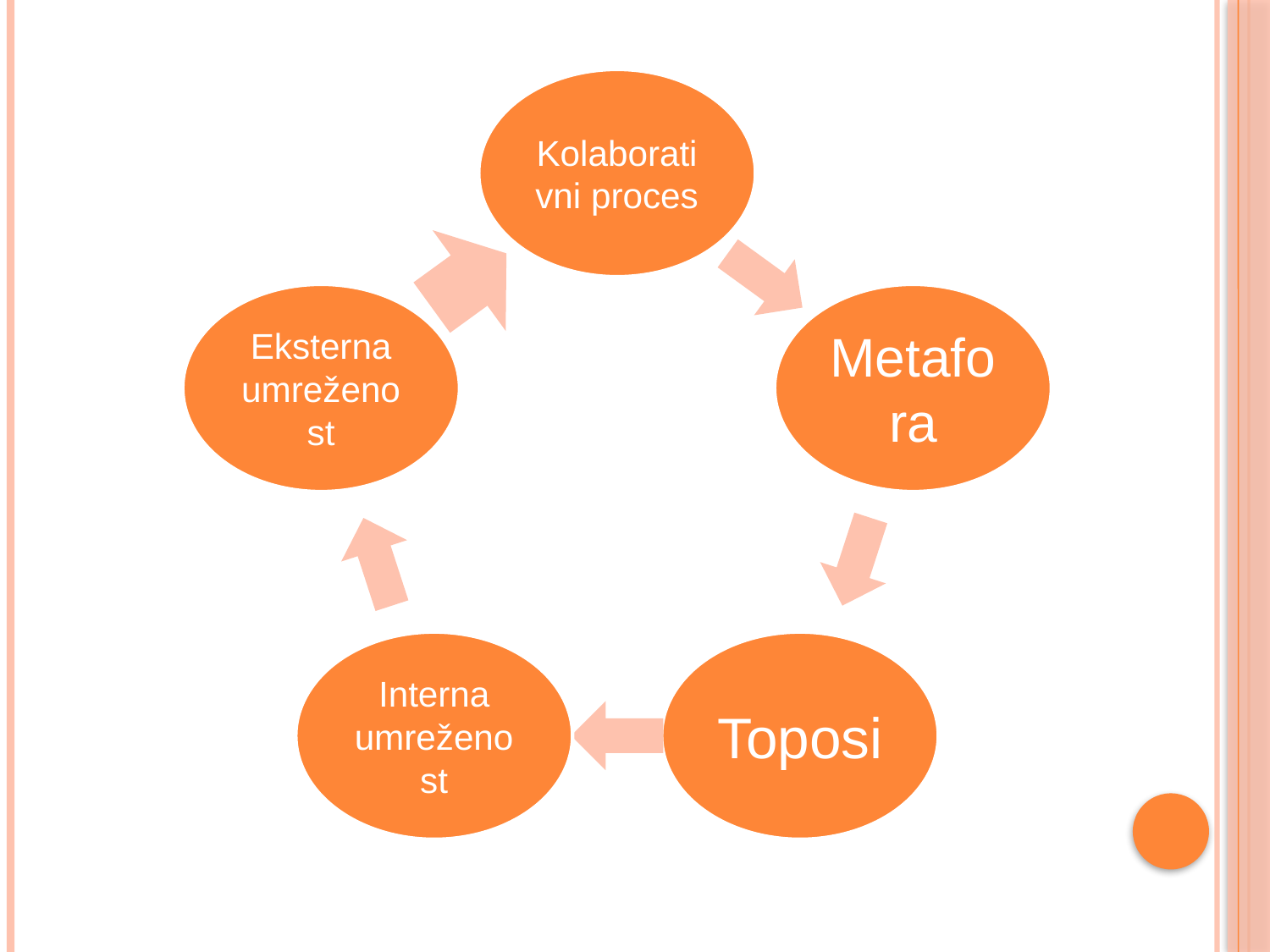

Kolaborativni proces
Metafora
Toposi
Interna umreženost
Eksterna umreženost